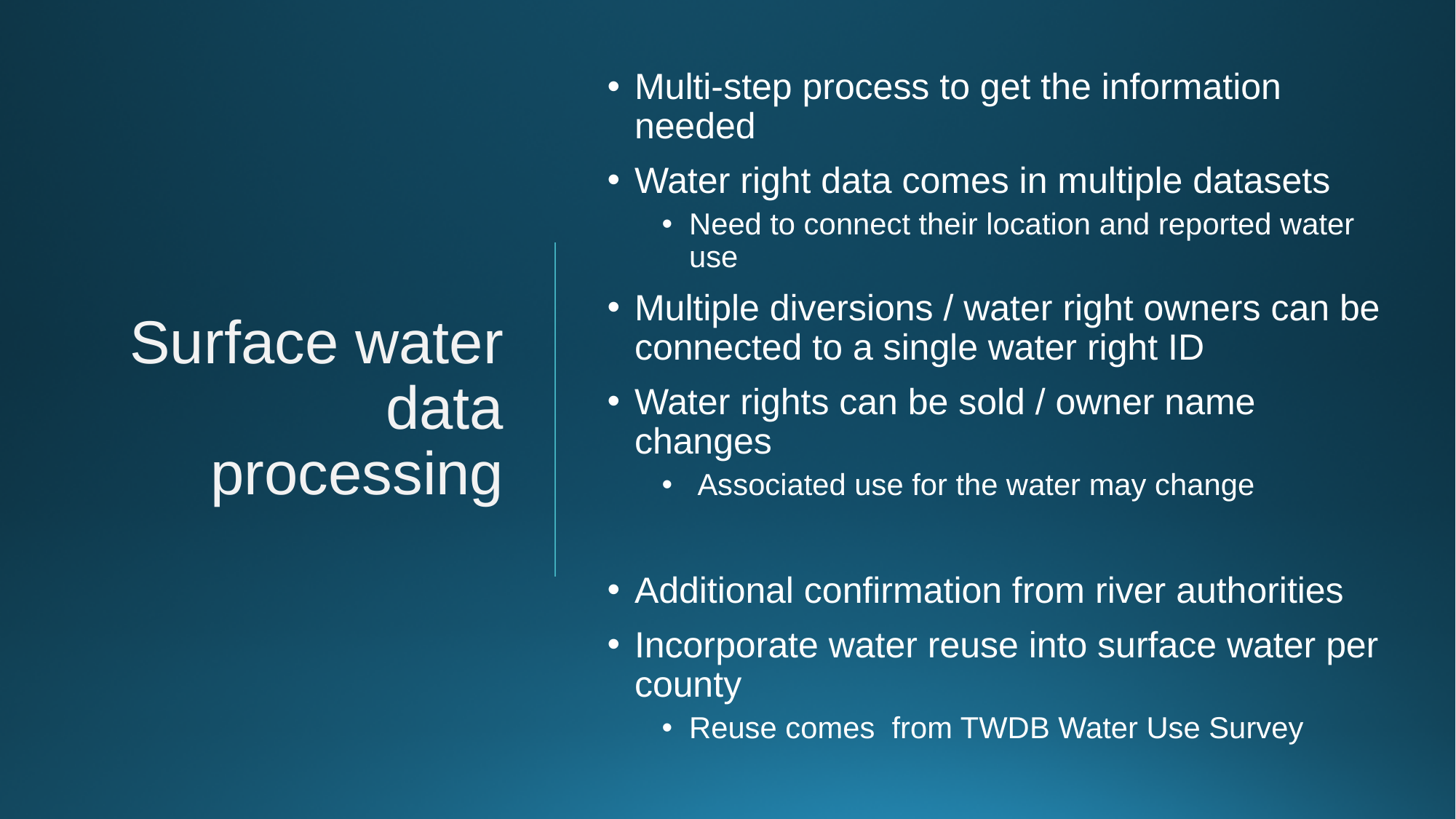

Multi-step process to get the information needed
Water right data comes in multiple datasets
Need to connect their location and reported water use
Multiple diversions / water right owners can be connected to a single water right ID
Water rights can be sold / owner name changes
 Associated use for the water may change

Additional confirmation from river authorities
Incorporate water reuse into surface water per county
Reuse comes  from TWDB Water Use Survey
# Surface water data processing
20